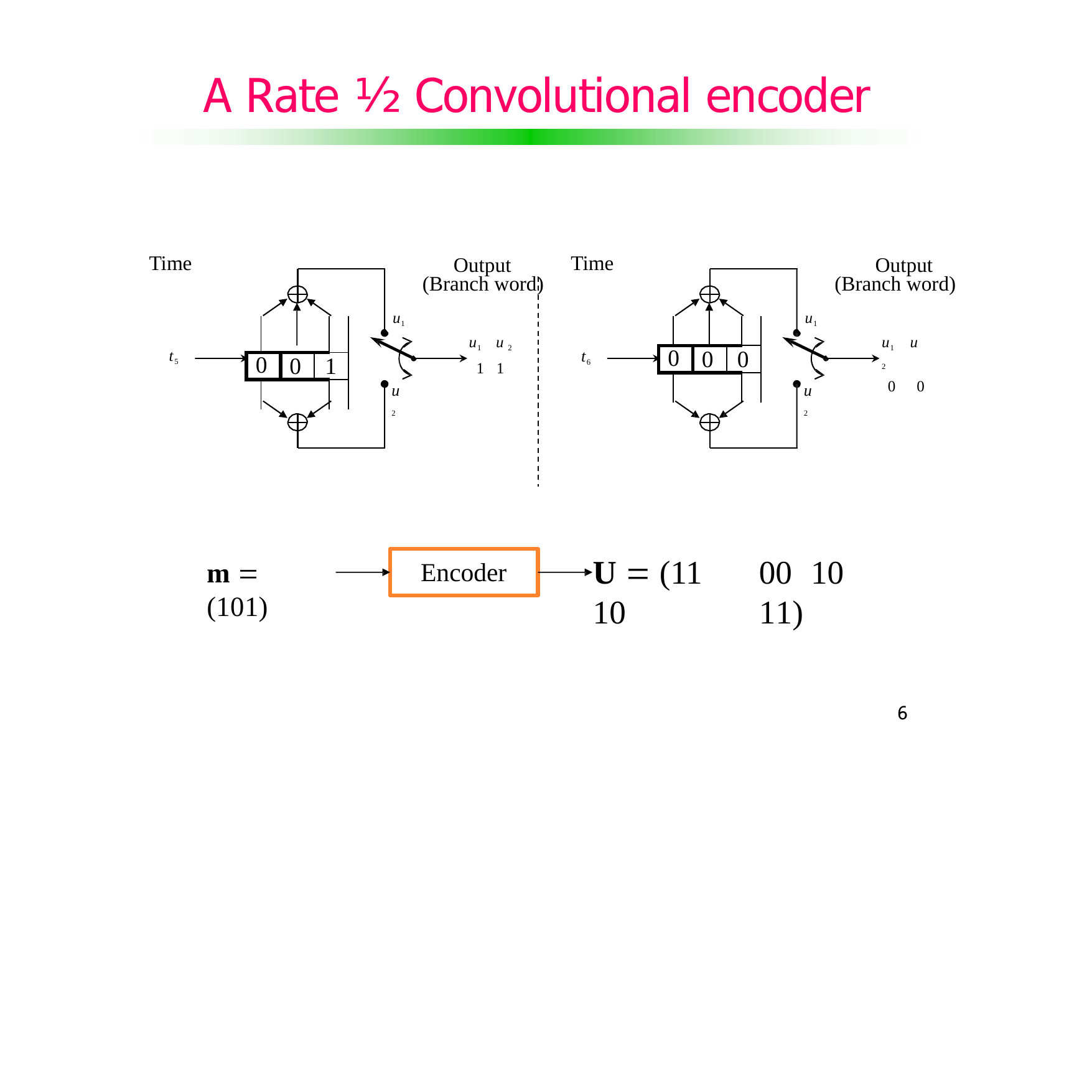

A Rate ½ Convolutional encoder
Time
Time
Output (Branch word)
Output (Branch word)

u1
u1
|  |  |  |  |  |
| --- | --- | --- | --- | --- |
| 0 |  | 0 | 1 |  |
|  |  |  |  |  |
|  |  |  |  |  |
| --- | --- | --- | --- | --- |
| 0 |  | 0 | 0 |  |
|  |  |  |  |  |
u1	u 2
1   1
u1	u 2
0	0

t6
t5

u 2
u 2

U = (11	10
00	10	11)
m = (101)
Encoder

6